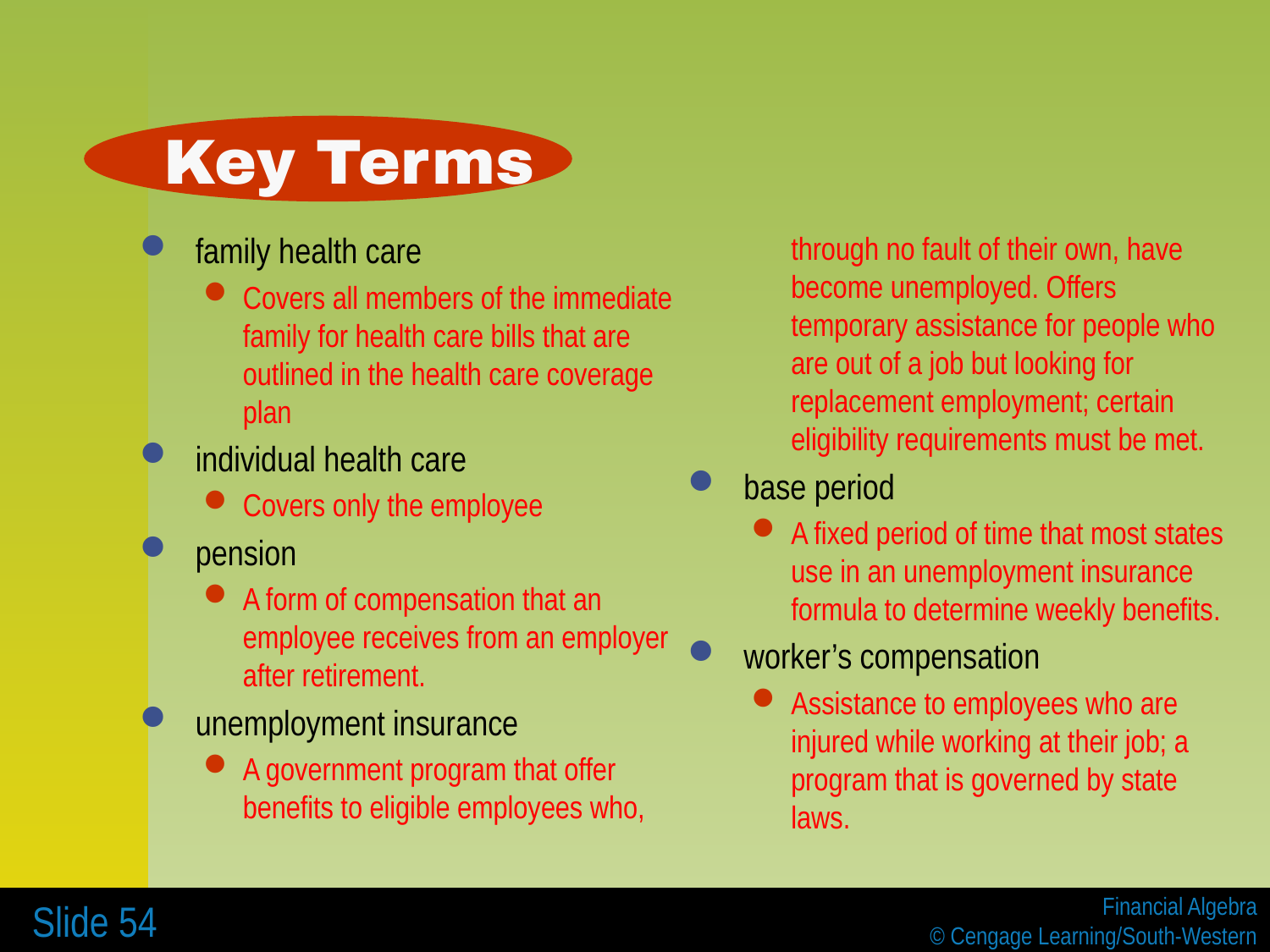

Key Terms
 family health care
Covers all members of the immediate family for health care bills that are outlined in the health care coverage plan
 individual health care
Covers only the employee
 pension
A form of compensation that an employee receives from an employer after retirement.
 unemployment insurance
A government program that offer benefits to eligible employees who, through no fault of their own, have become unemployed. Offers temporary assistance for people who are out of a job but looking for replacement employment; certain eligibility requirements must be met.
 base period
A fixed period of time that most states use in an unemployment insurance formula to determine weekly benefits.
 worker’s compensation
Assistance to employees who are injured while working at their job; a program that is governed by state laws.
  Slide 54